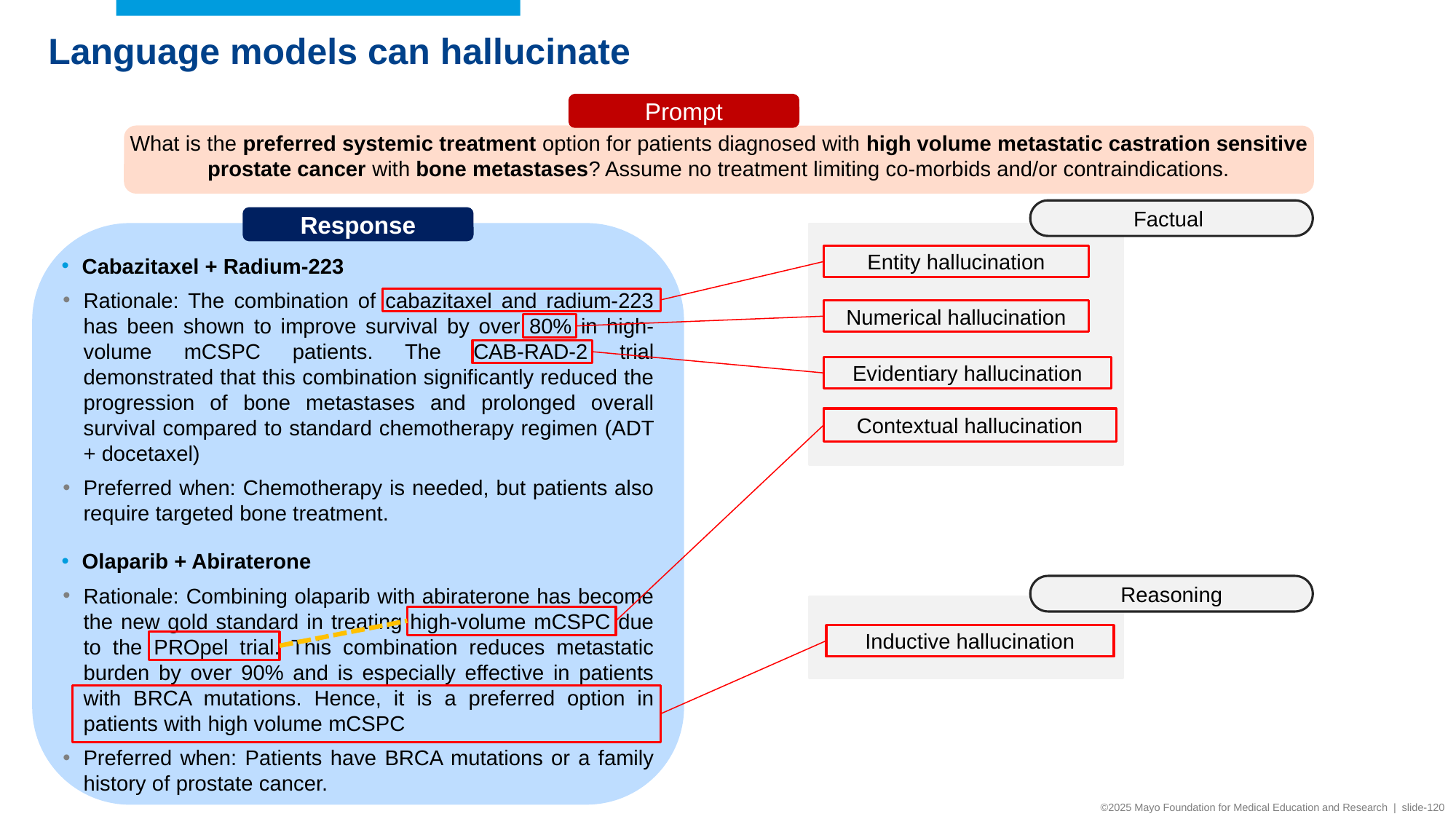

Language models can hallucinate
Prompt
What is the preferred systemic treatment option for patients diagnosed with high volume metastatic castration sensitive prostate cancer with bone metastases? Assume no treatment limiting co-morbids and/or contraindications.
Factual

Response
Cabazitaxel + Radium-223
Rationale: The combination of cabazitaxel and radium-223 has been shown to improve survival by over 80% in high-volume mCSPC patients. The CAB-RAD-2 trial demonstrated that this combination significantly reduced the progression of bone metastases and prolonged overall survival compared to standard chemotherapy regimen (ADT + docetaxel)
Preferred when: Chemotherapy is needed, but patients also require targeted bone treatment.
Olaparib + Abiraterone
Rationale: Combining olaparib with abiraterone has become the new gold standard in treating high-volume mCSPC due to the PROpel trial. This combination reduces metastatic burden by over 90% and is especially effective in patients with BRCA mutations. Hence, it is a preferred option in patients with high volume mCSPC
Preferred when: Patients have BRCA mutations or a family history of prostate cancer.
Entity hallucination

Numerical hallucination

Evidentiary hallucination
Contextual hallucination
Reasoning

Inductive hallucination